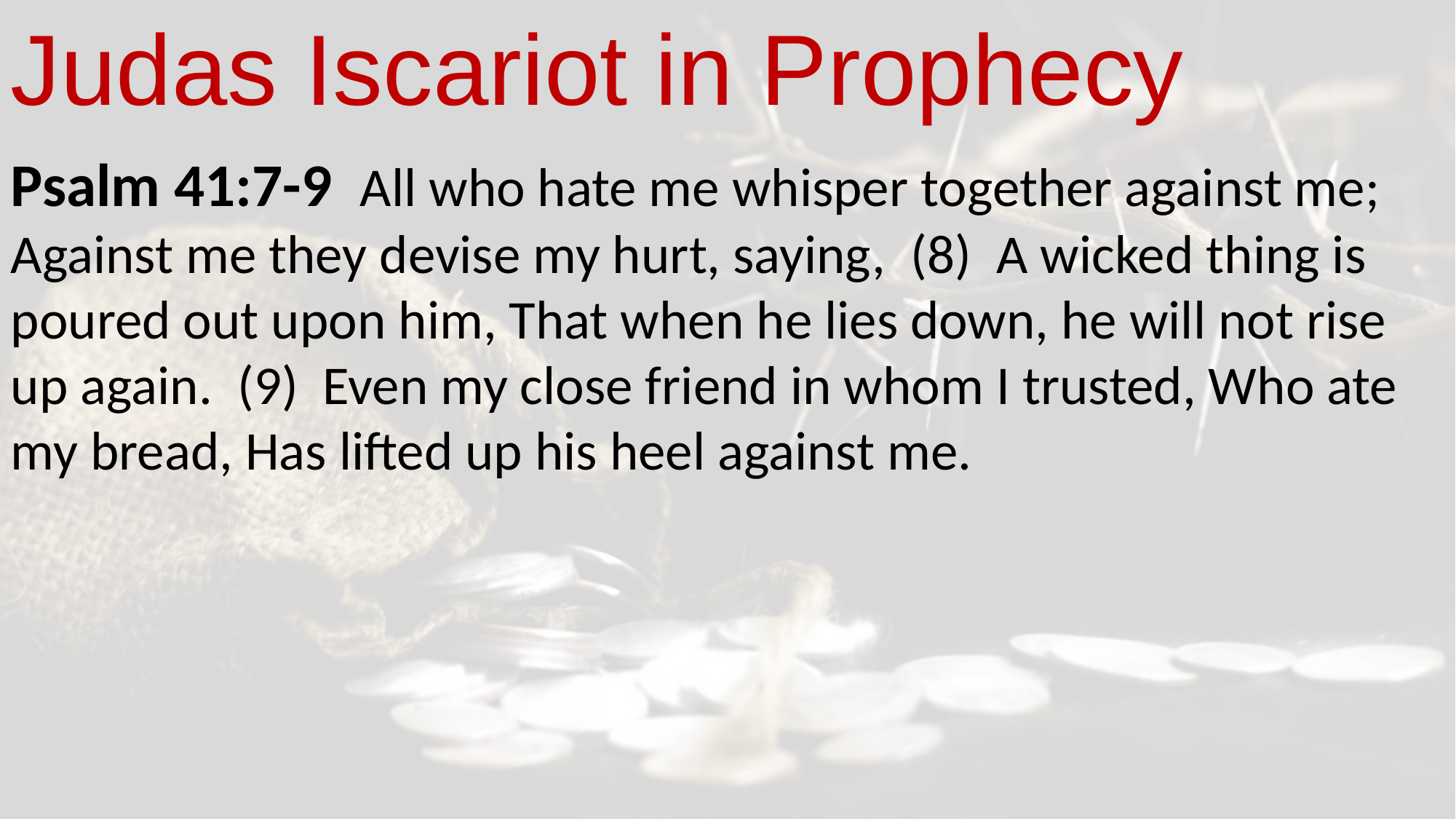

Judas Iscariot in Prophecy
Psalm 41:7-9  All who hate me whisper together against me; Against me they devise my hurt, saying,  (8)  A wicked thing is poured out upon him, That when he lies down, he will not rise up again.  (9)  Even my close friend in whom I trusted, Who ate my bread, Has lifted up his heel against me.